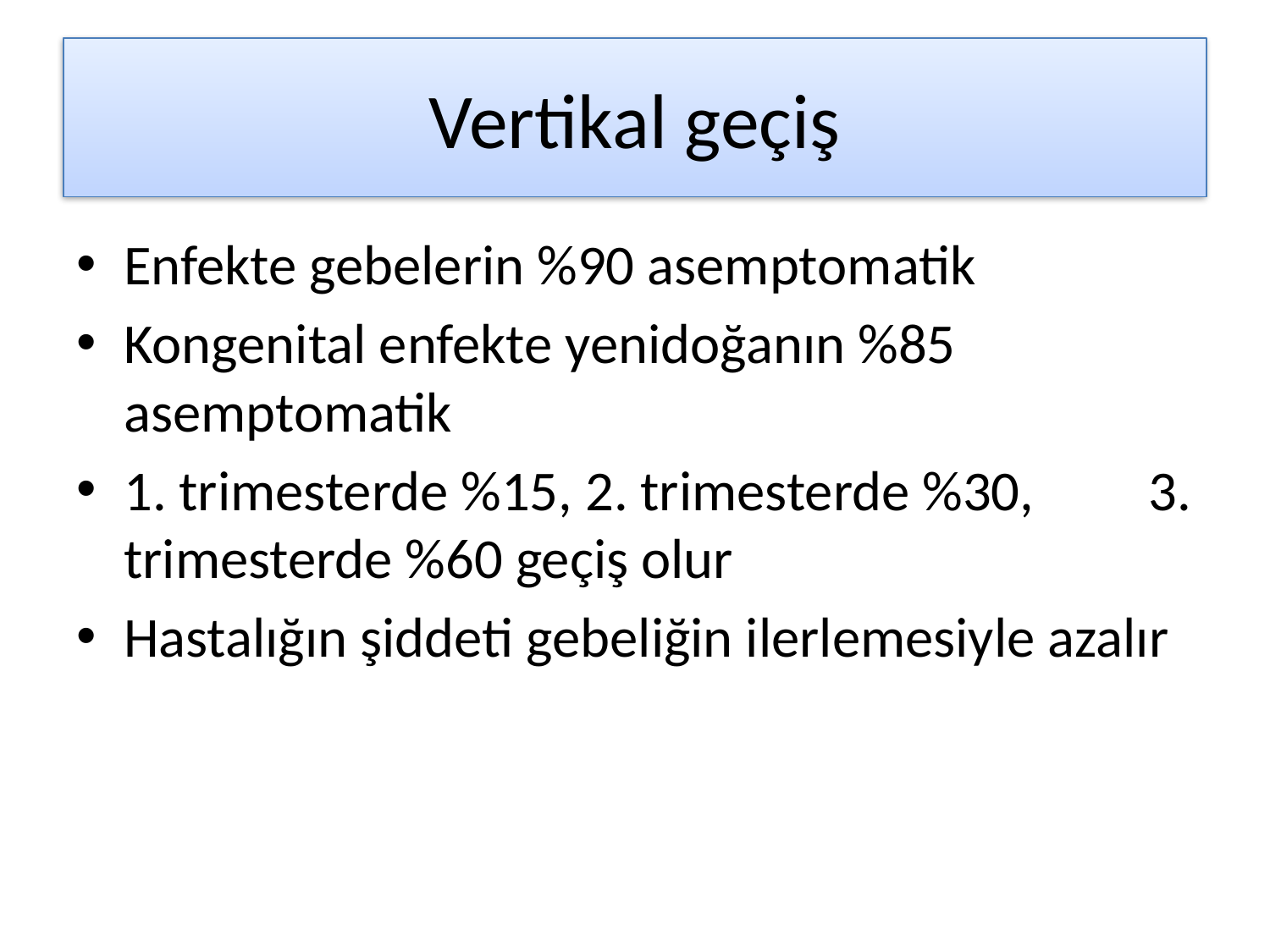

# Vertikal geçiş
Enfekte gebelerin %90 asemptomatik
Kongenital enfekte yenidoğanın %85 asemptomatik
1. trimesterde %15, 2. trimesterde %30,         3. trimesterde %60 geçiş olur
Hastalığın şiddeti gebeliğin ilerlemesiyle azalır